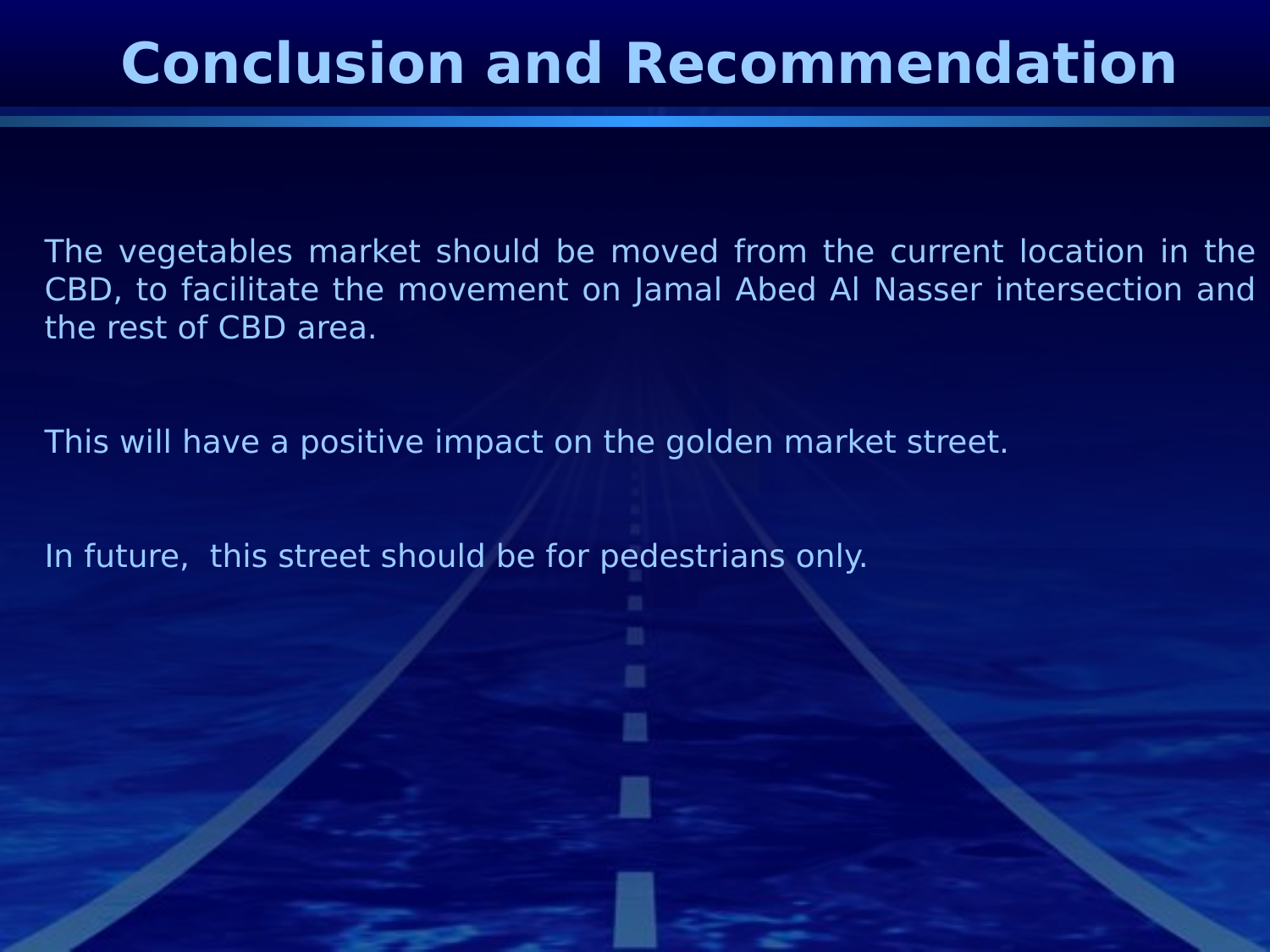

Conclusion and Recommendation
The vegetables market should be moved from the current location in the CBD, to facilitate the movement on Jamal Abed Al Nasser intersection and the rest of CBD area.

This will have a positive impact on the golden market street.

In future,  this street should be for pedestrians only.